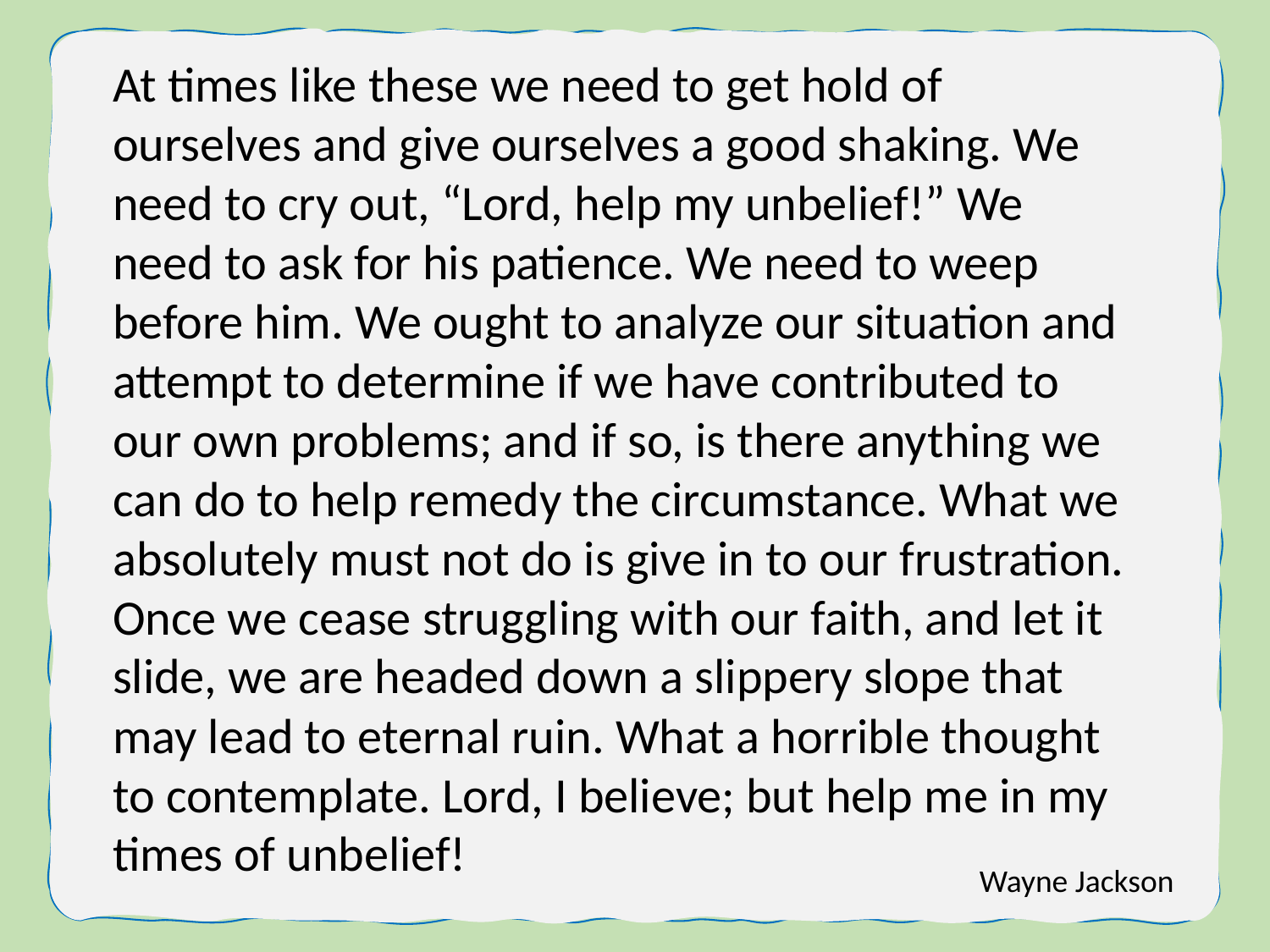

At times like these we need to get hold of ourselves and give ourselves a good shaking. We need to cry out, “Lord, help my unbelief!” We need to ask for his patience. We need to weep before him. We ought to analyze our situation and attempt to determine if we have contributed to our own problems; and if so, is there anything we can do to help remedy the circumstance. What we absolutely must not do is give in to our frustration. Once we cease struggling with our faith, and let it slide, we are headed down a slippery slope that may lead to eternal ruin. What a horrible thought to contemplate. Lord, I believe; but help me in my times of unbelief!
Wayne Jackson